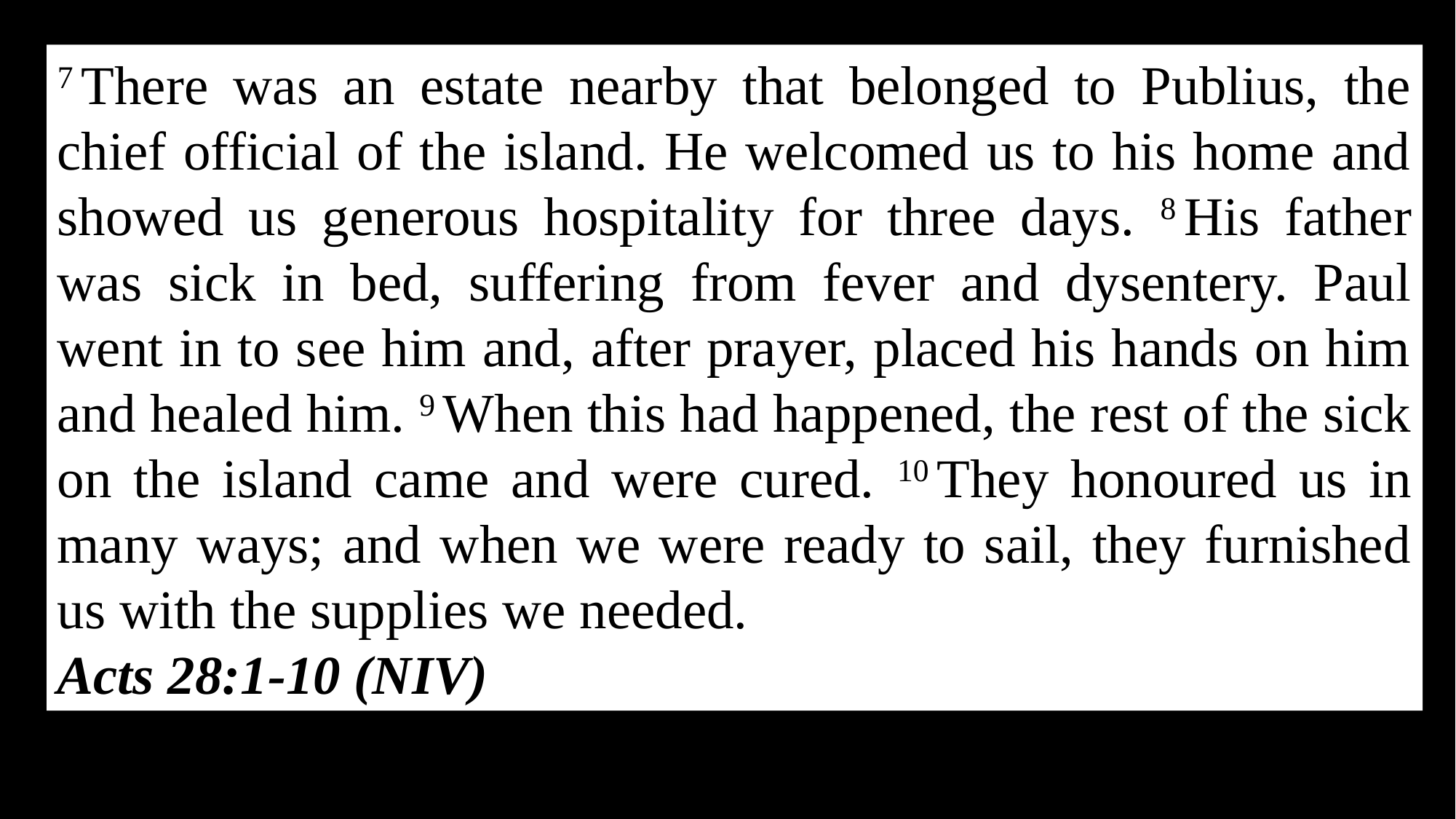

7 There was an estate nearby that belonged to Publius, the chief official of the island. He welcomed us to his home and showed us generous hospitality for three days. 8 His father was sick in bed, suffering from fever and dysentery. Paul went in to see him and, after prayer, placed his hands on him and healed him. 9 When this had happened, the rest of the sick on the island came and were cured. 10 They honoured us in many ways; and when we were ready to sail, they furnished us with the supplies we needed.
Acts 28:1-10 (NIV)